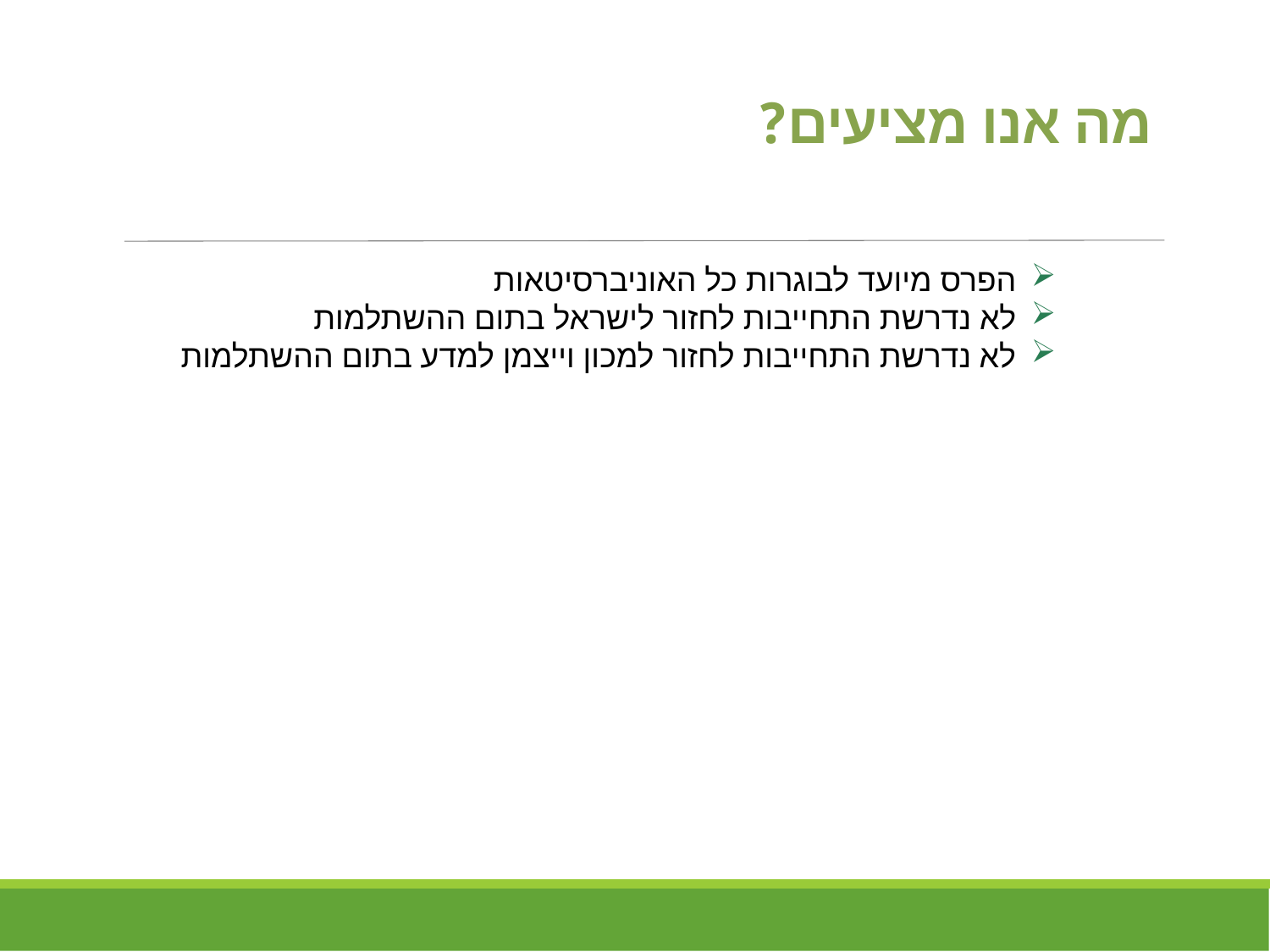

מה אנו מציעים?
הפרס מיועד לבוגרות כל האוניברסיטאות
לא נדרשת התחייבות לחזור לישראל בתום ההשתלמות
לא נדרשת התחייבות לחזור למכון וייצמן למדע בתום ההשתלמות